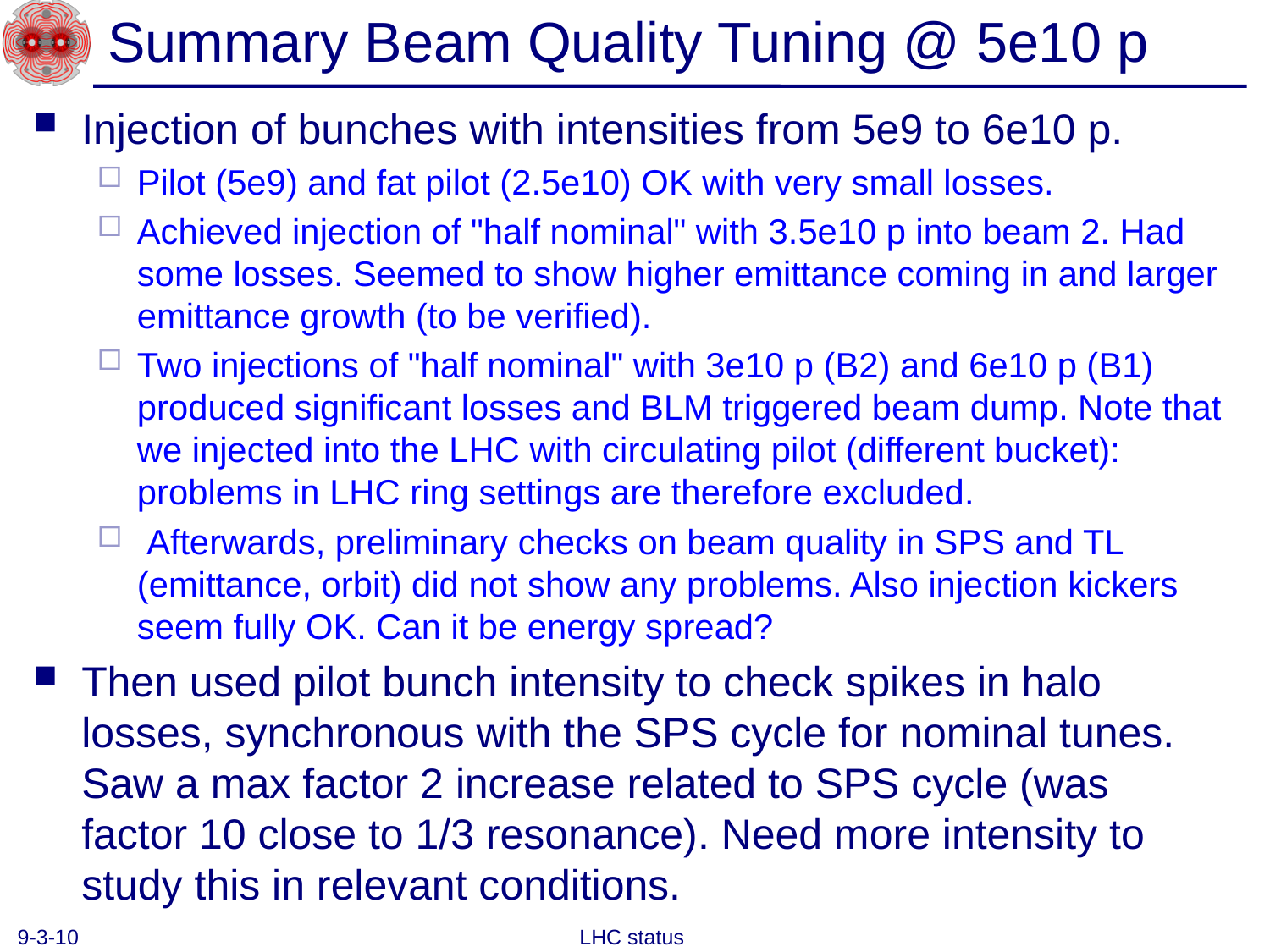

# Summary Beam Quality Tuning @ 5e10 p
Injection of bunches with intensities from 5e9 to 6e10 p.
Pilot (5e9) and fat pilot (2.5e10) OK with very small losses.
Achieved injection of "half nominal" with 3.5e10 p into beam 2. Had some losses. Seemed to show higher emittance coming in and larger emittance growth (to be verified).
Two injections of "half nominal" with 3e10 p (B2) and 6e10 p (B1) produced significant losses and BLM triggered beam dump. Note that we injected into the LHC with circulating pilot (different bucket): problems in LHC ring settings are therefore excluded.
 Afterwards, preliminary checks on beam quality in SPS and TL (emittance, orbit) did not show any problems. Also injection kickers seem fully OK. Can it be energy spread?
Then used pilot bunch intensity to check spikes in halo losses, synchronous with the SPS cycle for nominal tunes. Saw a max factor 2 increase related to SPS cycle (was factor 10 close to 1/3 resonance). Need more intensity to study this in relevant conditions.

9-3-10
LHC status